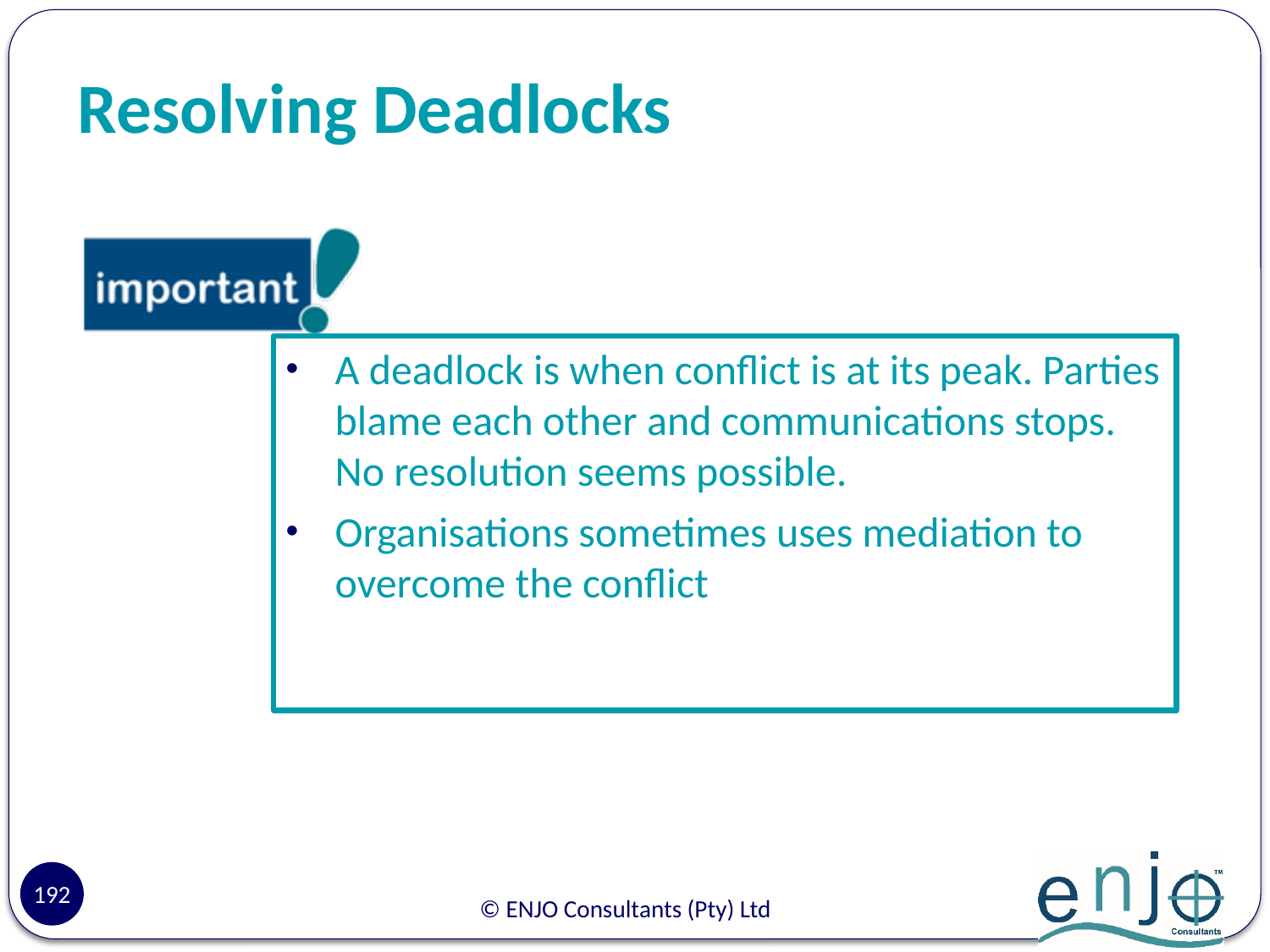

# Resolving Deadlocks
A deadlock is when conflict is at its peak. Parties blame each other and communications stops. No resolution seems possible.
Organisations sometimes uses mediation to overcome the conflict
192
© ENJO Consultants (Pty) Ltd